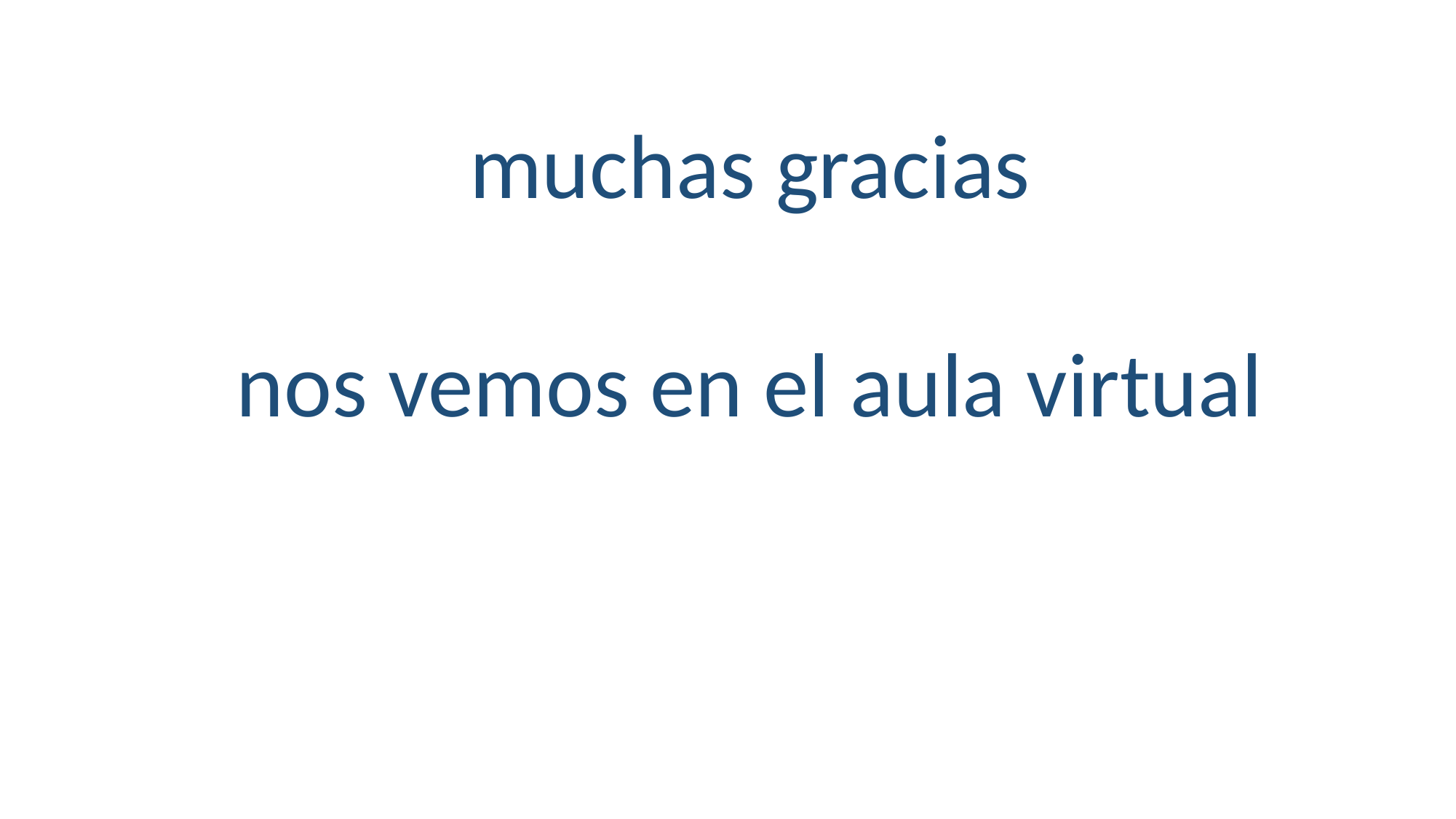

muchas gracias

nos vemos en el aula virtual